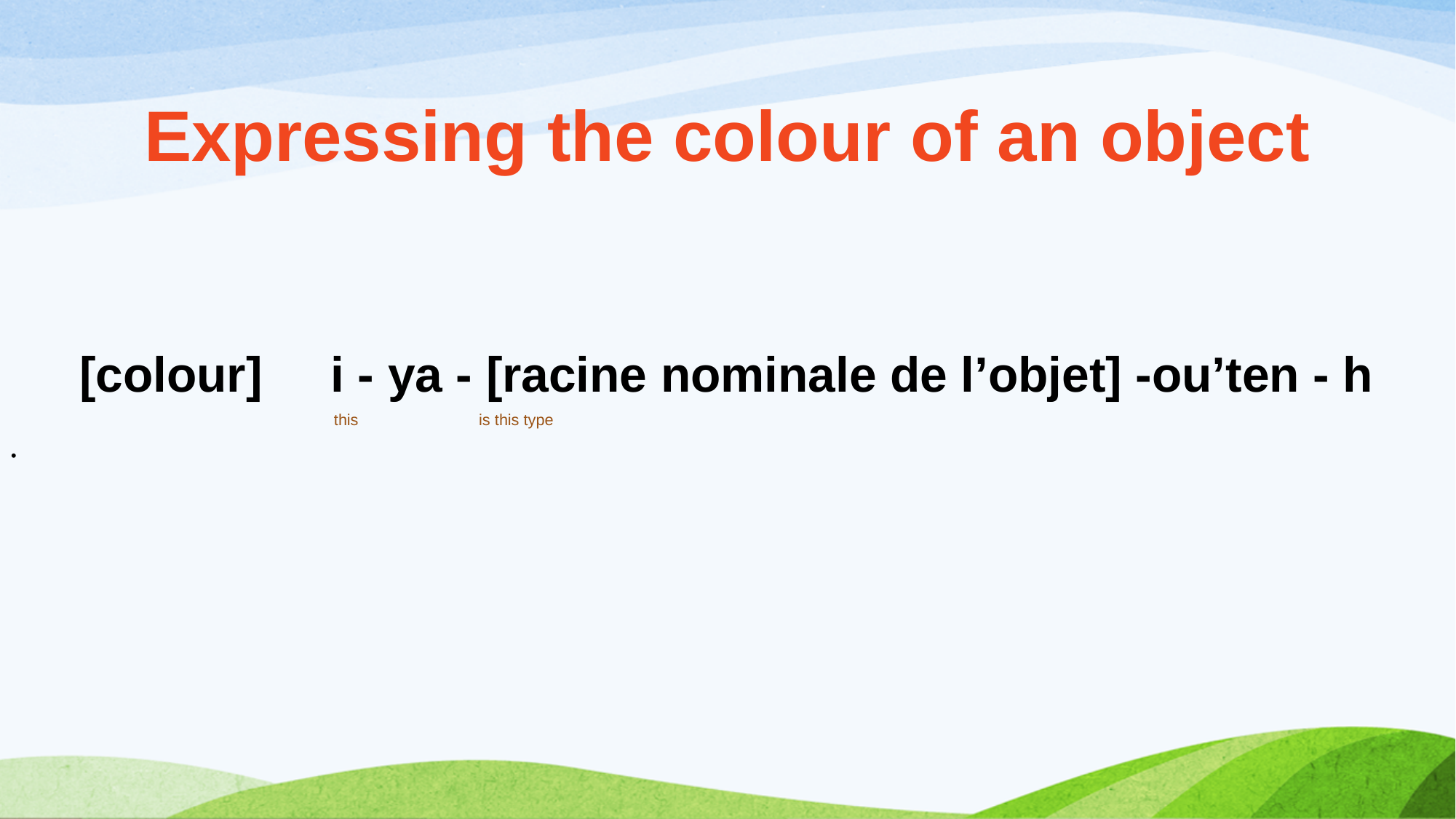

# Expressing the colour of an object

[colour]     i - ya - [racine nominale de l’objet] -ou’ten - h
                                                                          this						            	             is this type